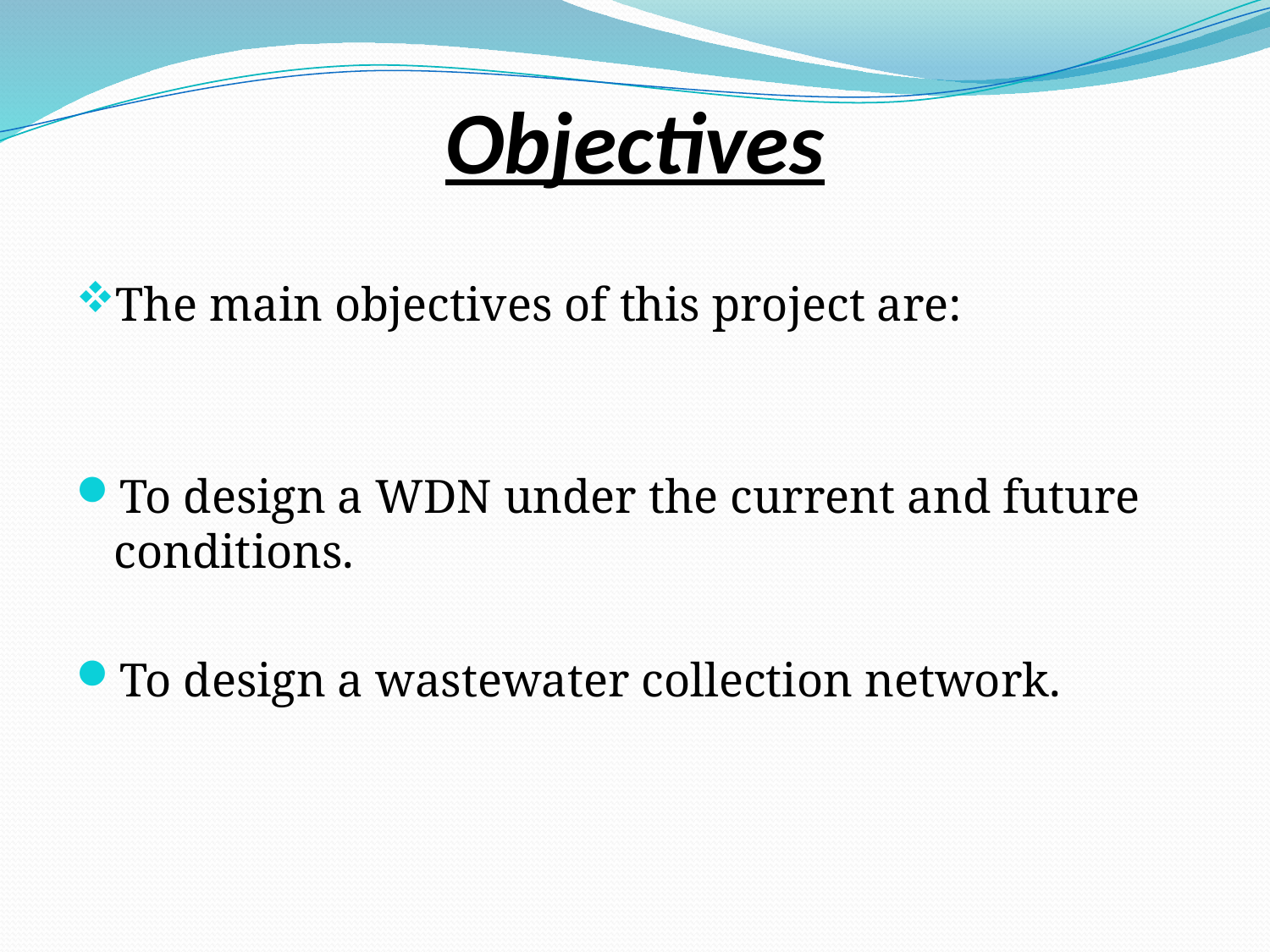

# Objectives
The main objectives of this project are:

To design a WDN under the current and future conditions.

To design a wastewater collection network.